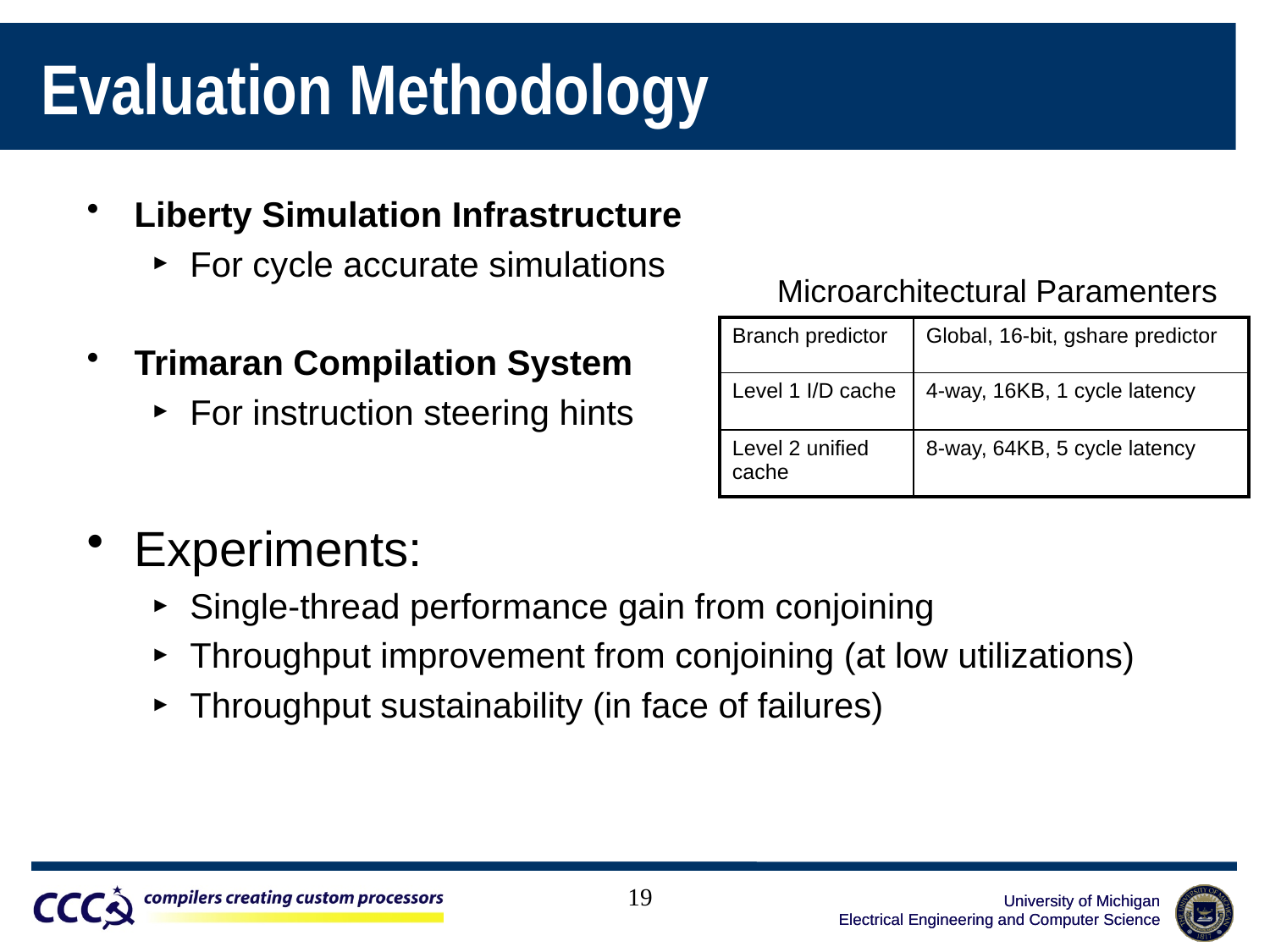

# Evaluation Methodology
Liberty Simulation Infrastructure
For cycle accurate simulations

Trimaran Compilation System
For instruction steering hints

Experiments:
Single-thread performance gain from conjoining
Throughput improvement from conjoining (at low utilizations)
Throughput sustainability (in face of failures)
Microarchitectural Paramenters
| Branch predictor | Global, 16-bit, gshare predictor |
| --- | --- |
| Level 1 I/D cache | 4-way, 16KB, 1 cycle latency |
| Level 2 unified cache | 8-way, 64KB, 5 cycle latency |
19